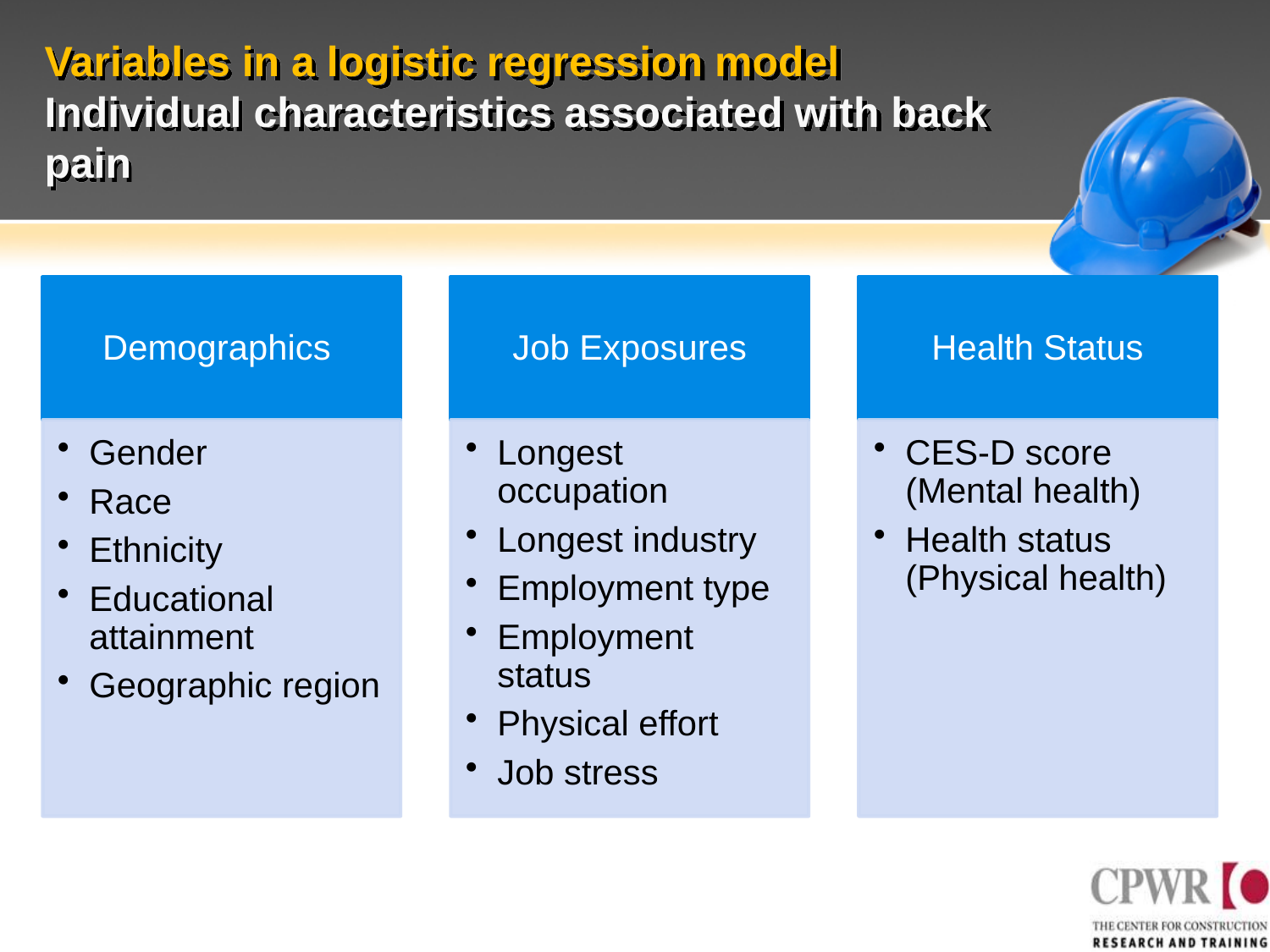

# Variables in a logistic regression model Individual characteristics associated with back pain
Demographics
Gender
Race
Ethnicity
Educational attainment
Geographic region
Job Exposures
Longest occupation
Longest industry
Employment type
Employment status
Physical effort
Job stress
Health Status
CES-D score (Mental health)
Health status (Physical health)